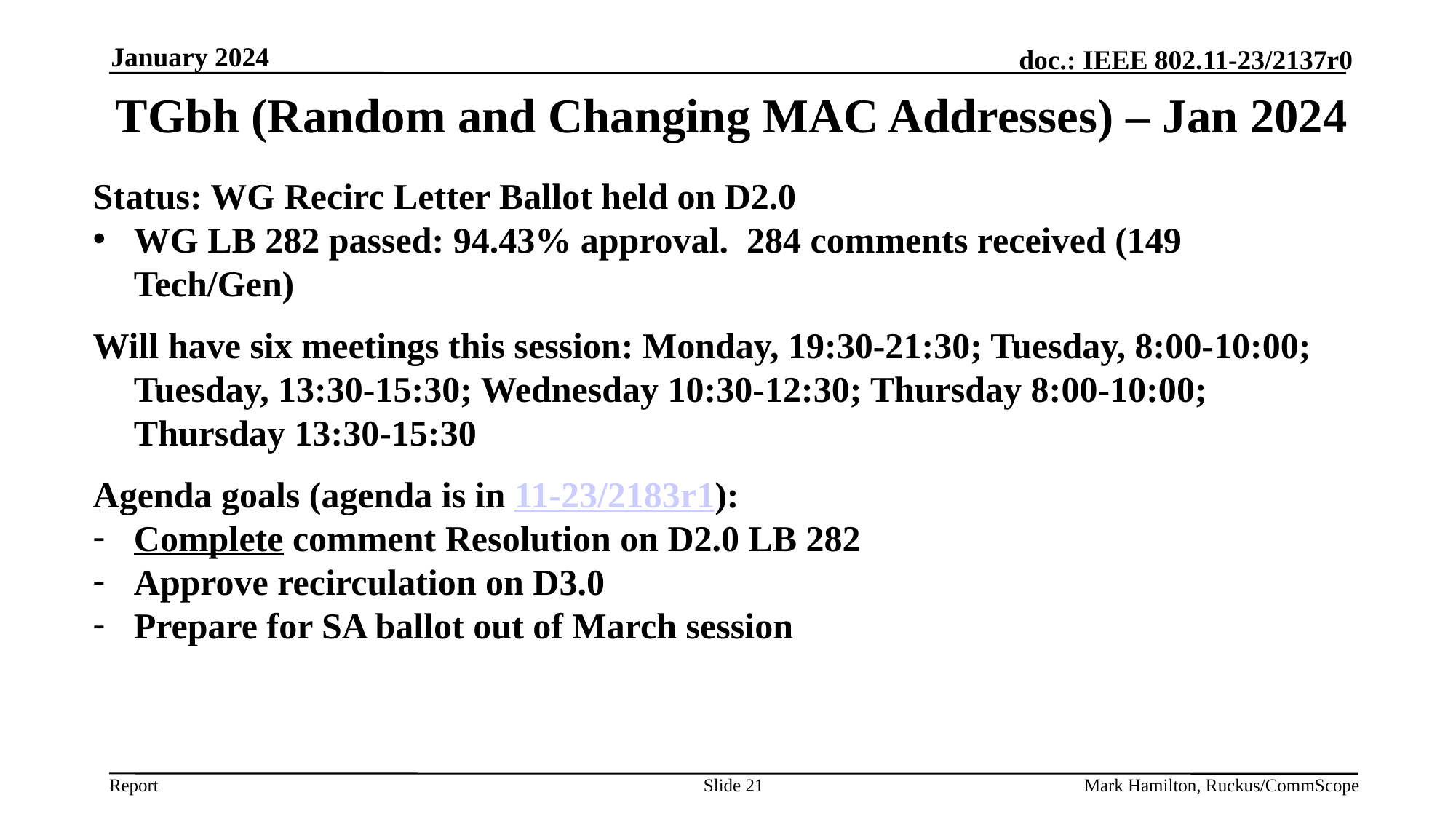

January 2024
# TGbh (Random and Changing MAC Addresses) – Jan 2024
Status: WG Recirc Letter Ballot held on D2.0
WG LB 282 passed: 94.43% approval.  284 comments received (149 Tech/Gen)
Will have six meetings this session: Monday, 19:30-21:30; Tuesday, 8:00-10:00; Tuesday, 13:30-15:30; Wednesday 10:30-12:30; Thursday 8:00-10:00; Thursday 13:30-15:30
Agenda goals (agenda is in 11-23/2183r1):
Complete comment Resolution on D2.0 LB 282
Approve recirculation on D3.0
Prepare for SA ballot out of March session
Slide 21
Mark Hamilton, Ruckus/CommScope